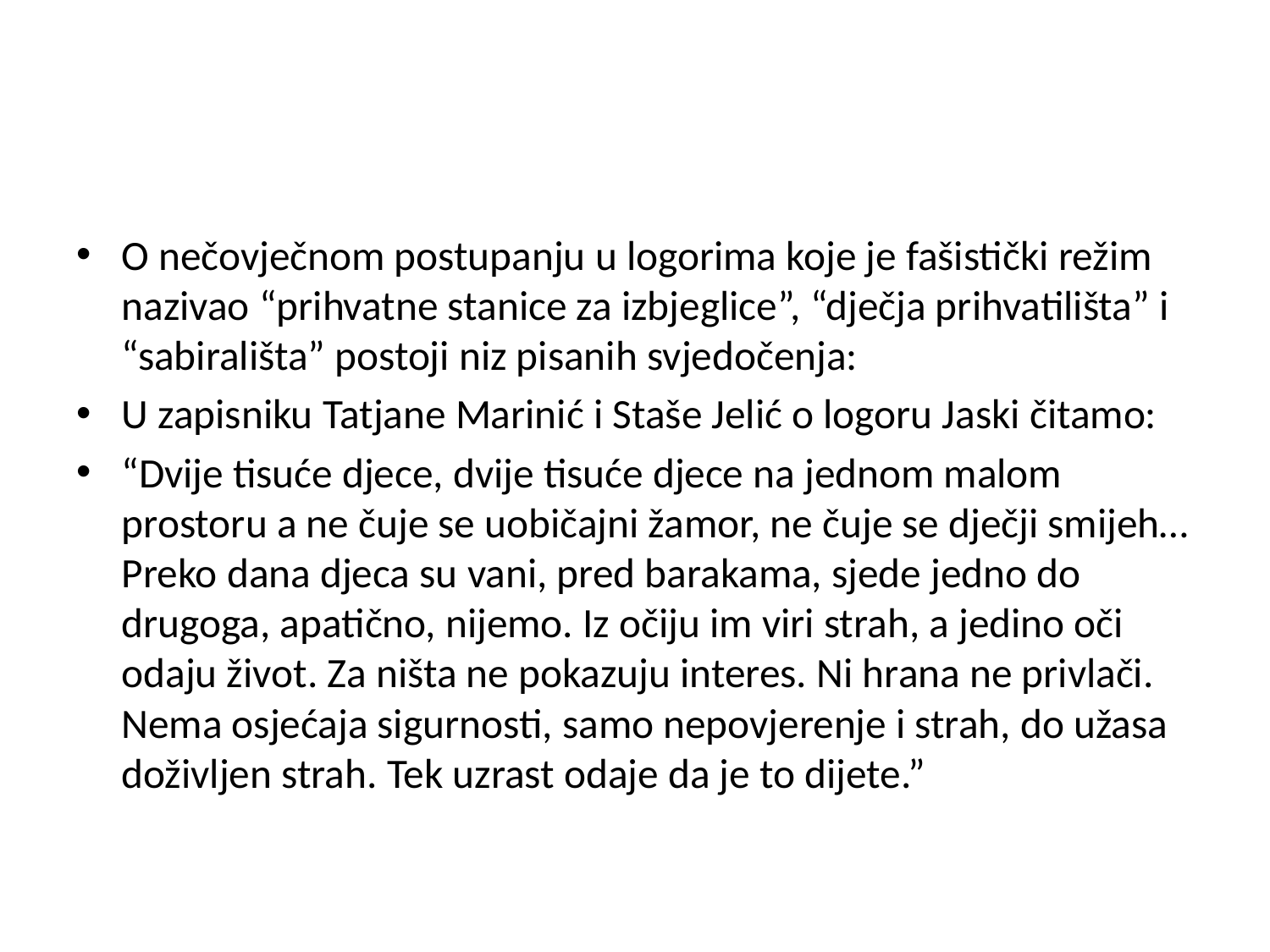

#
O nečovječnom postupanju u logorima koje je fašistički režim nazivao “prihvatne stanice za izbjeglice”, “dječja prihvatilišta” i “sabirališta” postoji niz pisanih svjedočenja:
U zapisniku Tatjane Marinić i Staše Jelić o logoru Jaski čitamo:
“Dvije tisuće djece, dvije tisuće djece na jednom malom prostoru a ne čuje se uobičajni žamor, ne čuje se dječji smijeh… Preko dana djeca su vani, pred barakama, sjede jedno do drugoga, apatično, nijemo. Iz očiju im viri strah, a jedino oči odaju život. Za ništa ne pokazuju interes. Ni hrana ne privlači. Nema osjećaja sigurnosti, samo nepovjerenje i strah, do užasa doživljen strah. Tek uzrast odaje da je to dijete.”